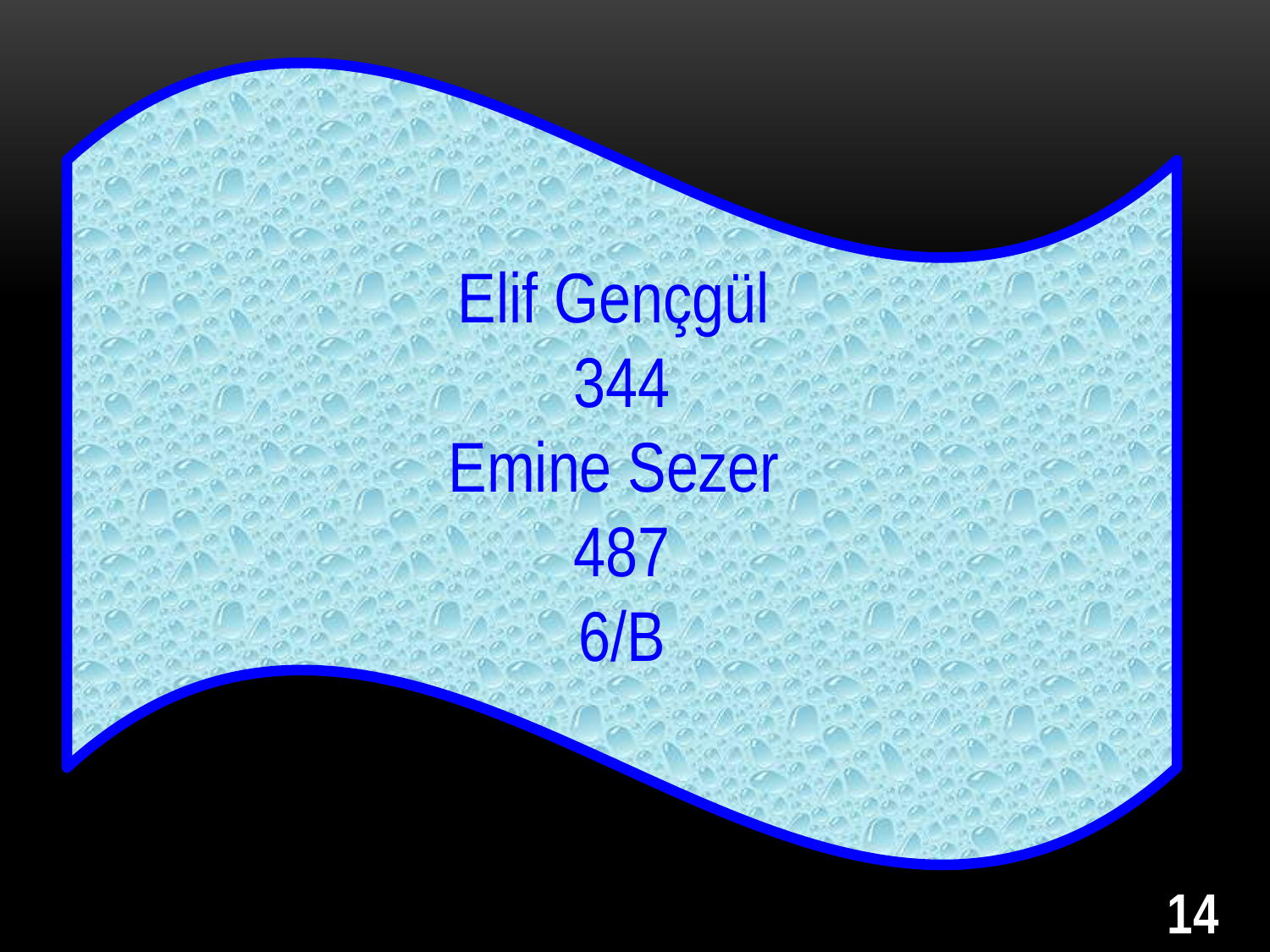

Elif Gençgül
344
Emine Sezer
487
6/B
14